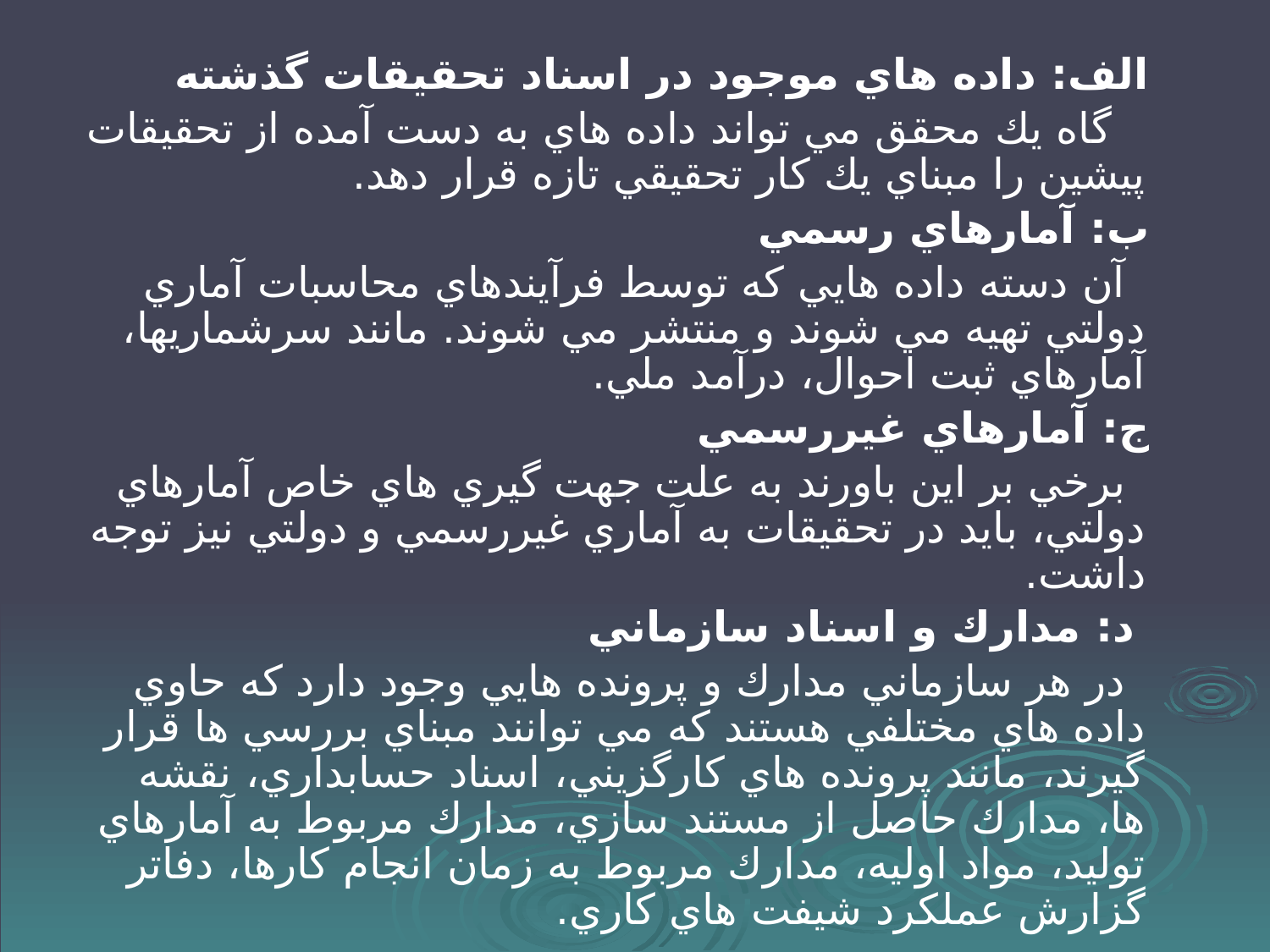

#
   الف: داده هاي موجود در اسناد تحقيقات گذشته
      گاه يك محقق مي تواند داده هاي به دست آمده از تحقيقات پيشين را مبناي يك كار تحقيقي تازه قرار دهد.
   ب: آمارهاي رسمي
     آن دسته داده هايي كه توسط فرآيندهاي محاسبات آماري دولتي تهيه مي شوند و منتشر مي شوند. مانند سرشماريها، آمارهاي ثبت احوال، درآمد ملي.
   ج: آمارهاي غيررسمي
     برخي بر اين باورند به علت جهت گيري هاي خاص آمارهاي دولتي، بايد در تحقيقات به آماري غيررسمي و دولتي نيز توجه داشت.
    د: مدارك و اسناد سازماني
     در هر سازماني مدارك و پرونده هايي وجود دارد كه حاوي داده هاي مختلفي هستند كه مي توانند مبناي بررسي ها قرار گيرند، مانند پرونده هاي كارگزيني، اسناد حسابداري، نقشه ها، مدارك حاصل از مستند سازي، مدارك مربوط به آمارهاي توليد، مواد اوليه، مدارك مربوط به زمان انجام كارها، دفاتر گزارش عملكرد شيفت هاي كاري.